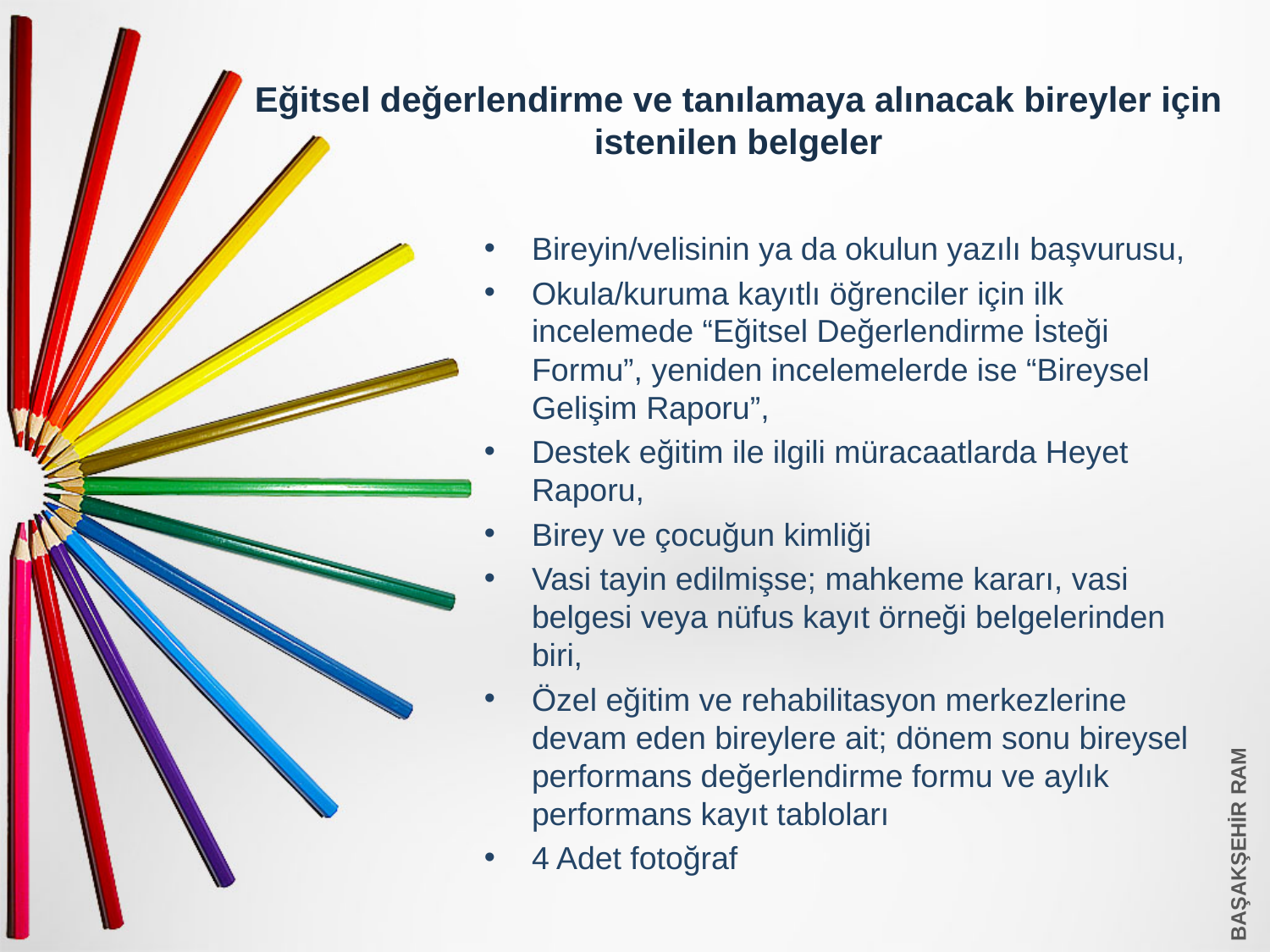

# Eğitsel değerlendirme ve tanılamaya alınacak bireyler için istenilen belgeler
Bireyin/velisinin ya da okulun yazılı başvurusu,
Okula/kuruma kayıtlı öğrenciler için ilk incelemede “Eğitsel Değerlendirme İsteği Formu”, yeniden incelemelerde ise “Bireysel Gelişim Raporu”,
Destek eğitim ile ilgili müracaatlarda Heyet Raporu,
Birey ve çocuğun kimliği
Vasi tayin edilmişse; mahkeme kararı, vasi belgesi veya nüfus kayıt örneği belgelerinden biri,
Özel eğitim ve rehabilitasyon merkezlerine devam eden bireylere ait; dönem sonu bireysel performans değerlendirme formu ve aylık performans kayıt tabloları
4 Adet fotoğraf
BAŞAKŞEHİR RAM